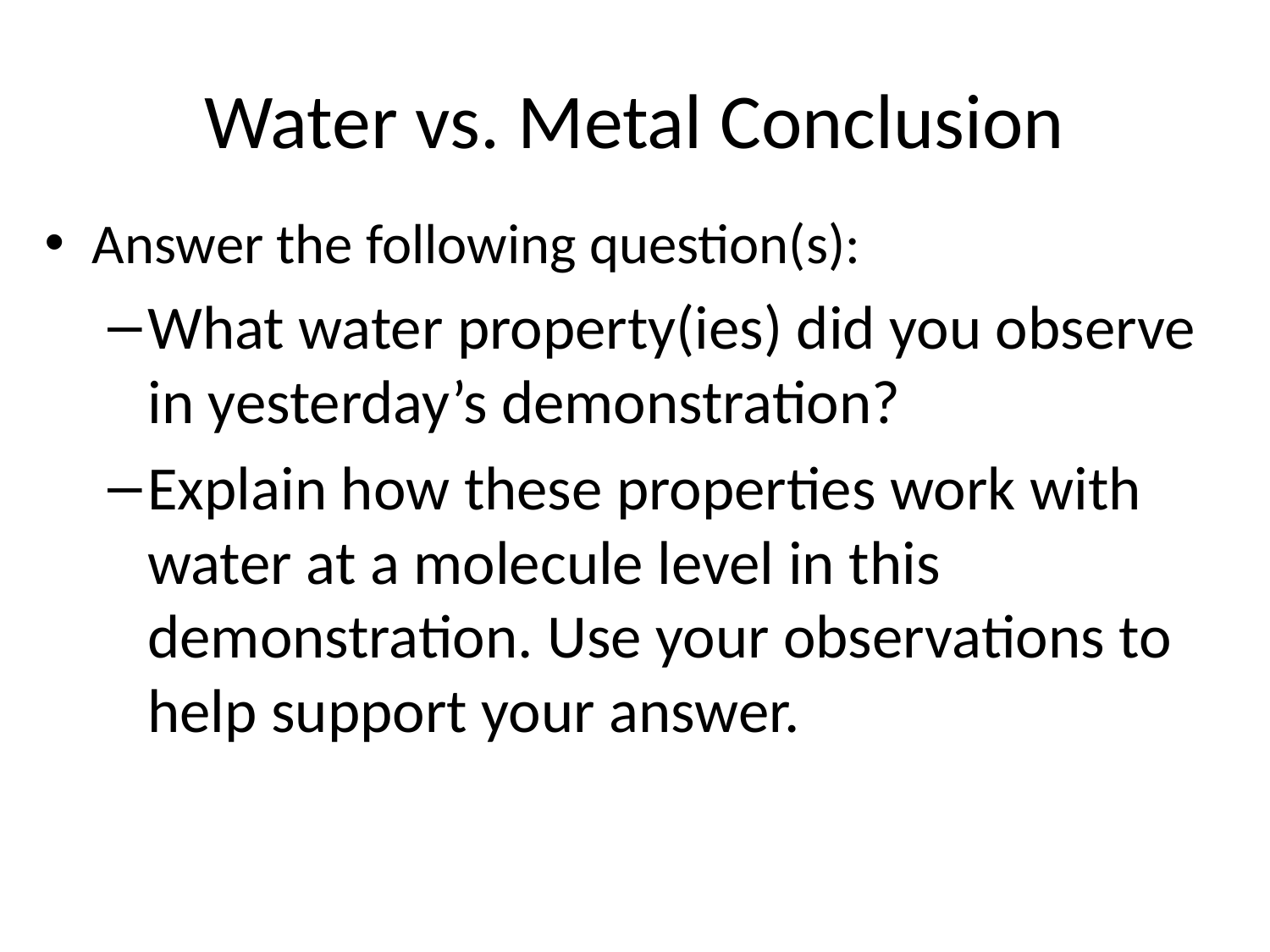

# Water vs. Metal Conclusion
Answer the following question(s):
What water property(ies) did you observe in yesterday’s demonstration?
Explain how these properties work with water at a molecule level in this demonstration. Use your observations to help support your answer.